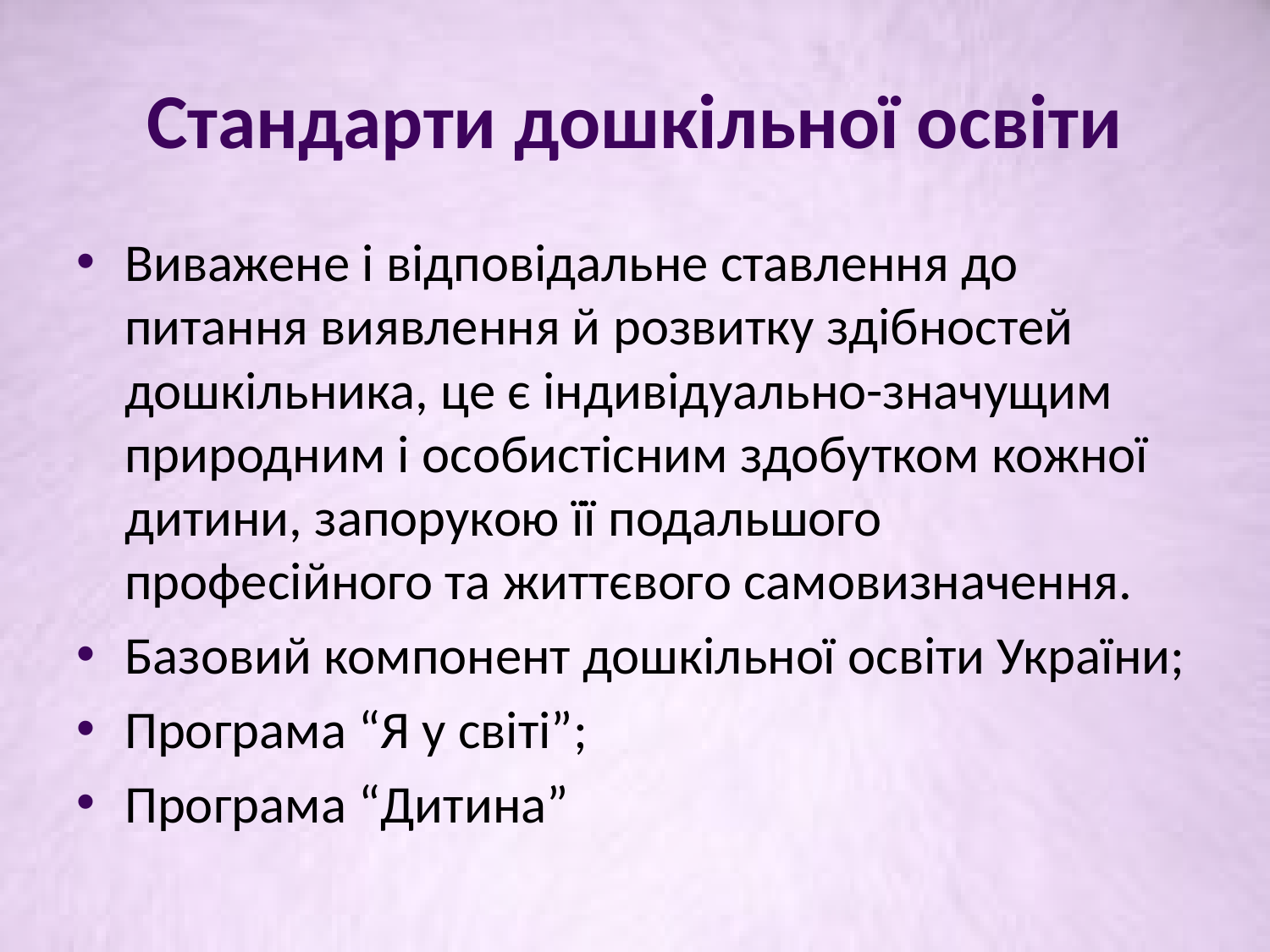

# Стандарти дошкільної освіти
Виважене і відповідальне ставлення до питання виявлення й розвитку здібностей дошкільника, це є індивідуально-значущим природним і особистісним здобутком кожної дитини, запорукою її подальшого професійного та життєвого самовизначення.
Базовий компонент дошкільної освіти України;
Програма “Я у світі”;
Програма “Дитина”